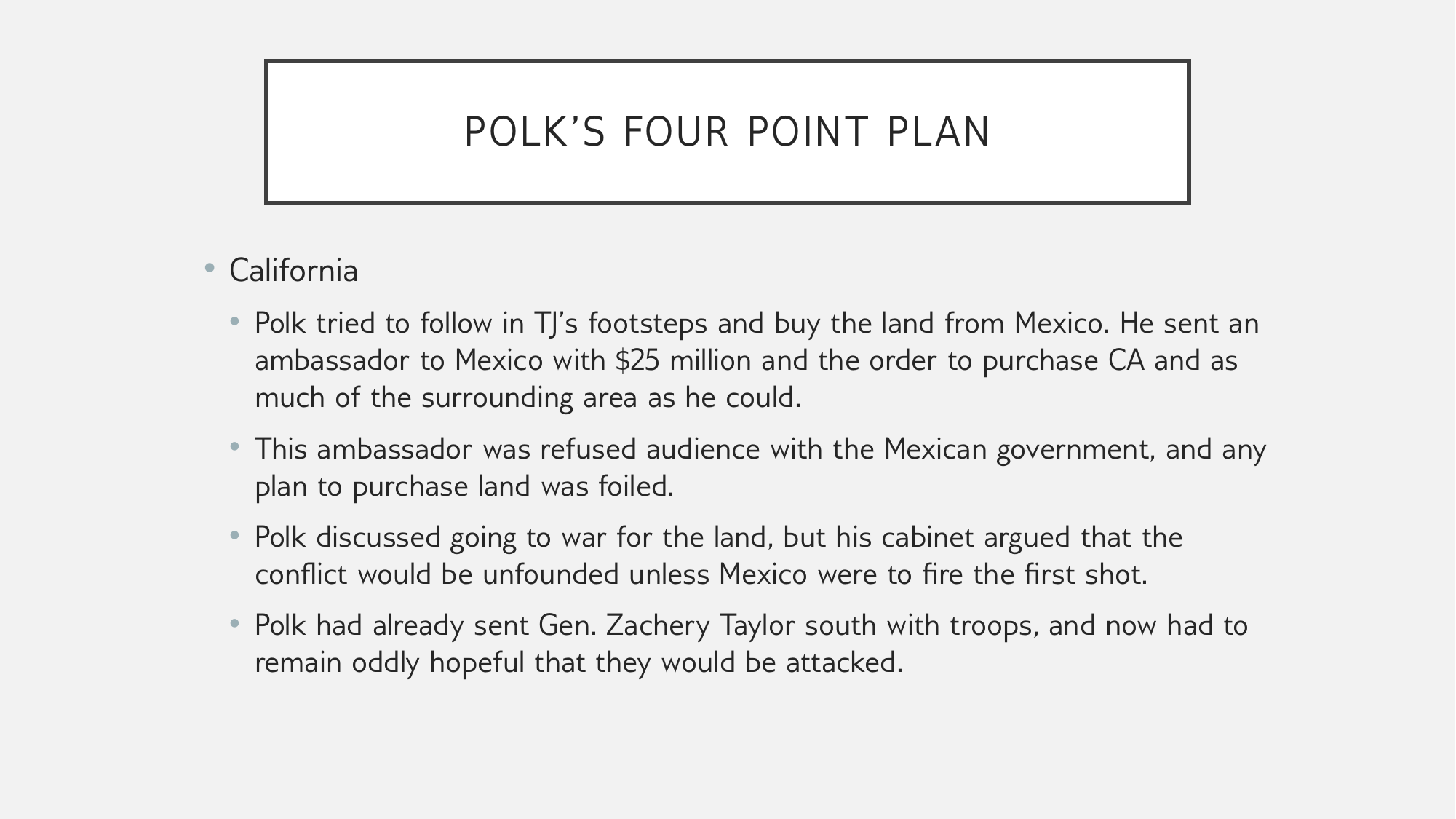

# Polk’s Four Point Plan
California
Polk tried to follow in TJ’s footsteps and buy the land from Mexico. He sent an ambassador to Mexico with $25 million and the order to purchase CA and as much of the surrounding area as he could.
This ambassador was refused audience with the Mexican government, and any plan to purchase land was foiled.
Polk discussed going to war for the land, but his cabinet argued that the conflict would be unfounded unless Mexico were to fire the first shot.
Polk had already sent Gen. Zachery Taylor south with troops, and now had to remain oddly hopeful that they would be attacked.